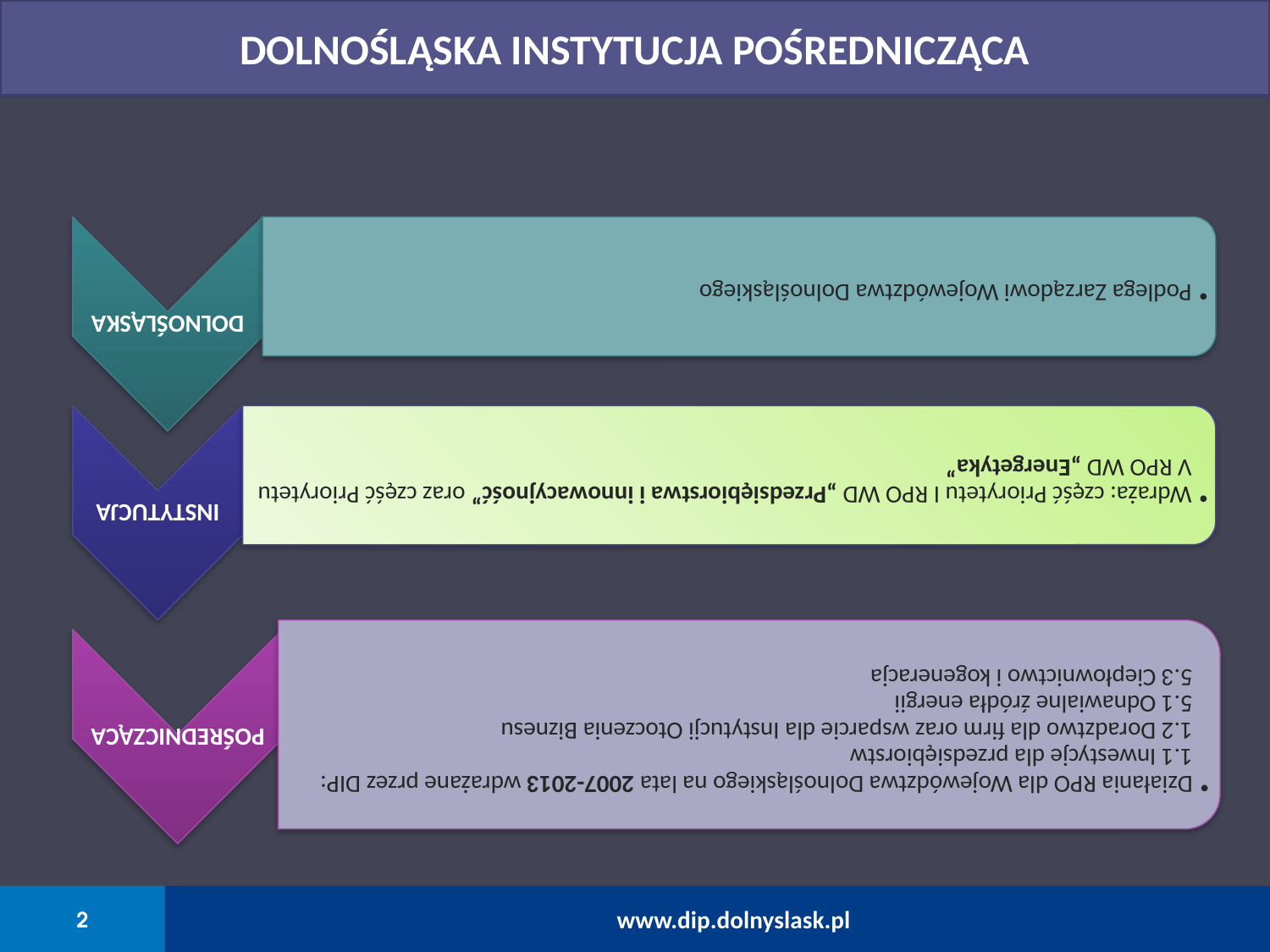

DOLNOŚLĄSKA INSTYTUCJA POŚREDNICZĄCA
DOLNOŚLĄSKA
Podlega Zarządowi Województwa Dolnośląskiego
INSTYTUCJA
Wdraża: część Priorytetu I RPO WD „Przedsiębiorstwa i innowacyjność” oraz część Priorytetu V RPO WD „Energetyka”
POŚREDNICZĄCA
Działania RPO dla Województwa Dolnośląskiego na lata 2007-2013 wdrażane przez DIP:
1.1 Inwestycje dla przedsiębiorstw
1.2 Doradztwo dla firm oraz wsparcie dla Instytucji Otoczenia Biznesu
5.1 Odnawialne źródła energii
5.3 Ciepłownictwo i kogeneracja
www.dip.dolnyslask.pl
2